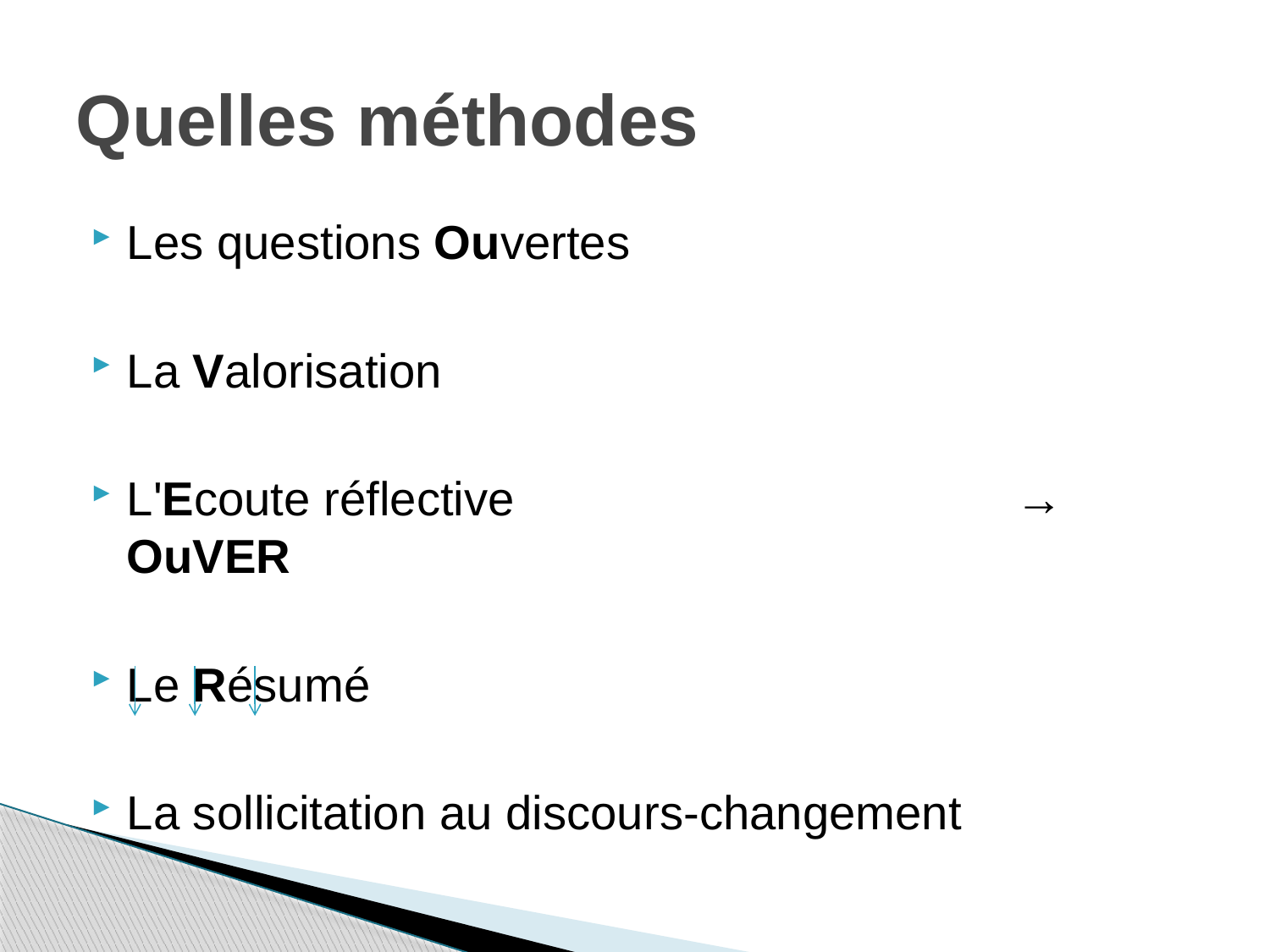

# Quelles méthodes
Les questions Ouvertes

La Valorisation

L'Ecoute réflective				→ OuVER

Le Résumé

La sollicitation au discours-changement